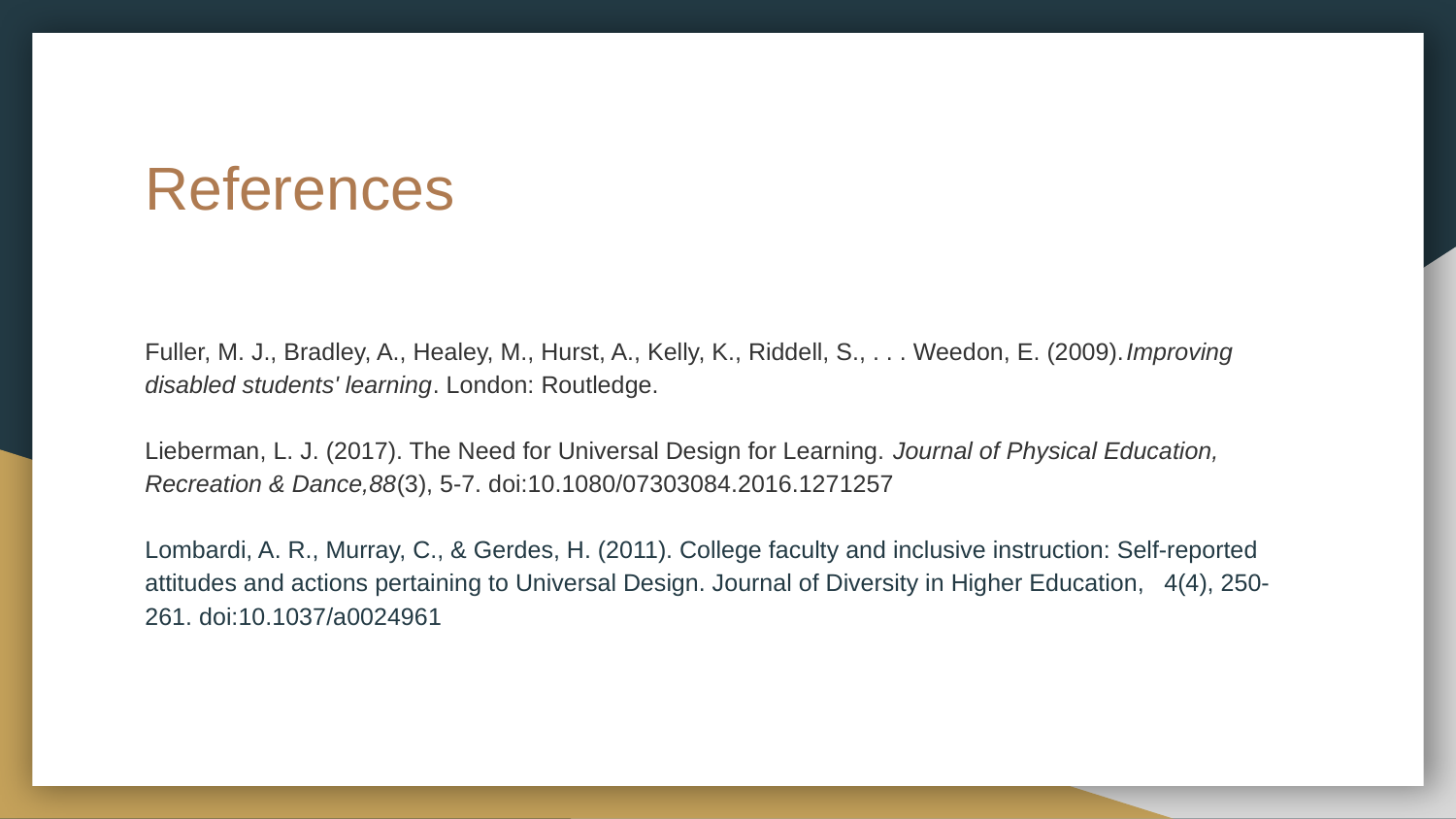

# References
Fuller, M. J., Bradley, A., Healey, M., Hurst, A., Kelly, K., Riddell, S., . . . Weedon, E. (2009).Improving 	disabled students' learning. London: Routledge.
Lieberman, L. J. (2017). The Need for Universal Design for Learning. Journal of Physical Education, 	Recreation & Dance,88(3), 5-7. doi:10.1080/07303084.2016.1271257
Lombardi, A. R., Murray, C., & Gerdes, H. (2011). College faculty and inclusive instruction: Self-reported 	attitudes and actions pertaining to Universal Design. Journal of Diversity in Higher Education, 	4(4), 250-261. doi:10.1037/a0024961